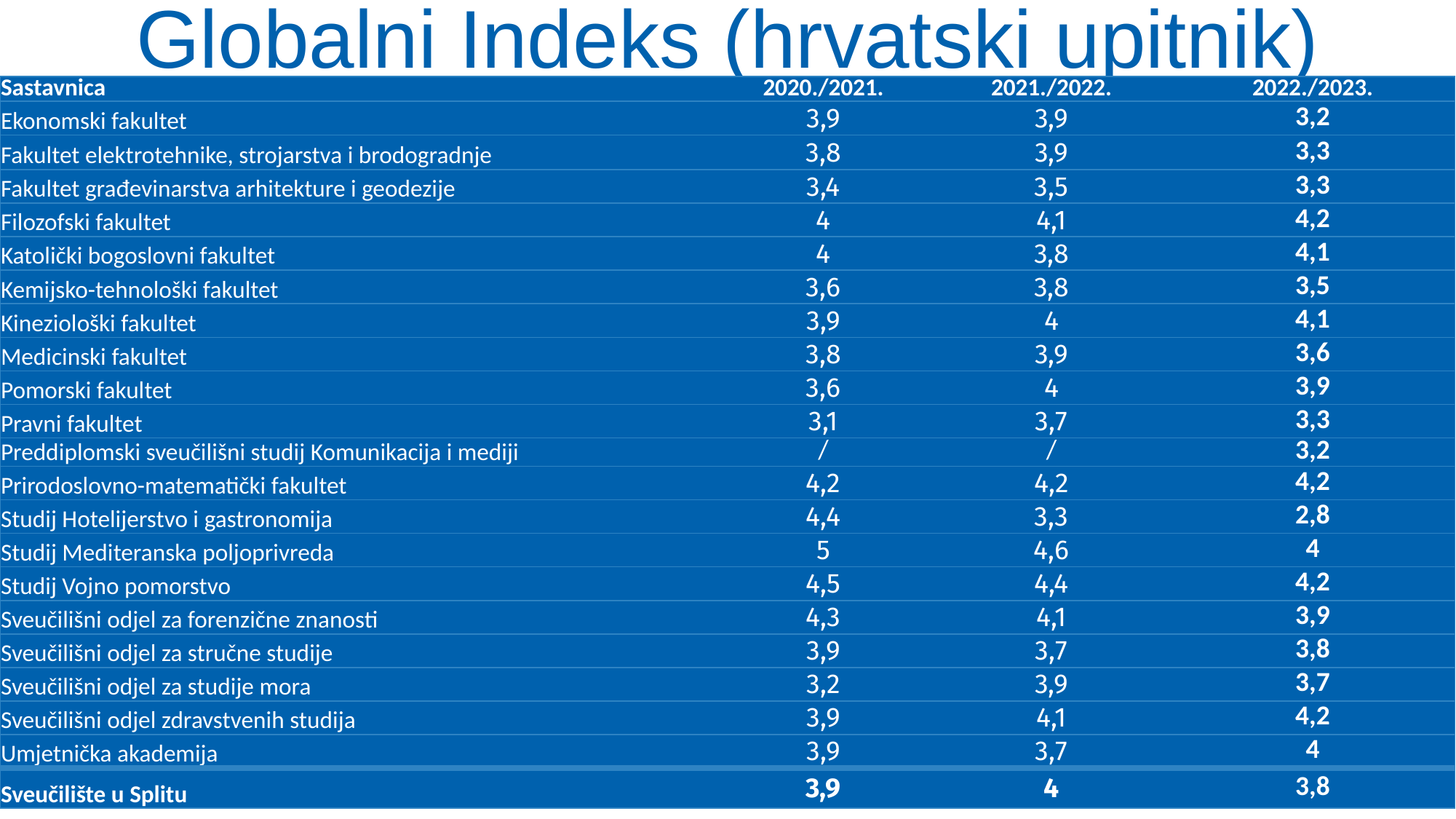

# Globalni Indeks (hrvatski upitnik)
| Sastavnica | 2020./2021. | 2021./2022. | 2022./2023. |
| --- | --- | --- | --- |
| Ekonomski fakultet | 3,9 | 3,9 | 3,2 |
| Fakultet elektrotehnike, strojarstva i brodogradnje | 3,8 | 3,9 | 3,3 |
| Fakultet građevinarstva arhitekture i geodezije | 3,4 | 3,5 | 3,3 |
| Filozofski fakultet | 4 | 4,1 | 4,2 |
| Katolički bogoslovni fakultet | 4 | 3,8 | 4,1 |
| Kemijsko-tehnološki fakultet | 3,6 | 3,8 | 3,5 |
| Kineziološki fakultet | 3,9 | 4 | 4,1 |
| Medicinski fakultet | 3,8 | 3,9 | 3,6 |
| Pomorski fakultet | 3,6 | 4 | 3,9 |
| Pravni fakultet | 3,1 | 3,7 | 3,3 |
| Preddiplomski sveučilišni studij Komunikacija i mediji | / | / | 3,2 |
| Prirodoslovno-matematički fakultet | 4,2 | 4,2 | 4,2 |
| Studij Hotelijerstvo i gastronomija | 4,4 | 3,3 | 2,8 |
| Studij Mediteranska poljoprivreda | 5 | 4,6 | 4 |
| Studij Vojno pomorstvo | 4,5 | 4,4 | 4,2 |
| Sveučilišni odjel za forenzične znanosti | 4,3 | 4,1 | 3,9 |
| Sveučilišni odjel za stručne studije | 3,9 | 3,7 | 3,8 |
| Sveučilišni odjel za studije mora | 3,2 | 3,9 | 3,7 |
| Sveučilišni odjel zdravstvenih studija | 3,9 | 4,1 | 4,2 |
| Umjetnička akademija | 3,9 | 3,7 | 4 |
| Sveučilište u Splitu | 3,9 | 4 | 3,8 |
Sveučilište u Splitu                                   University of Split